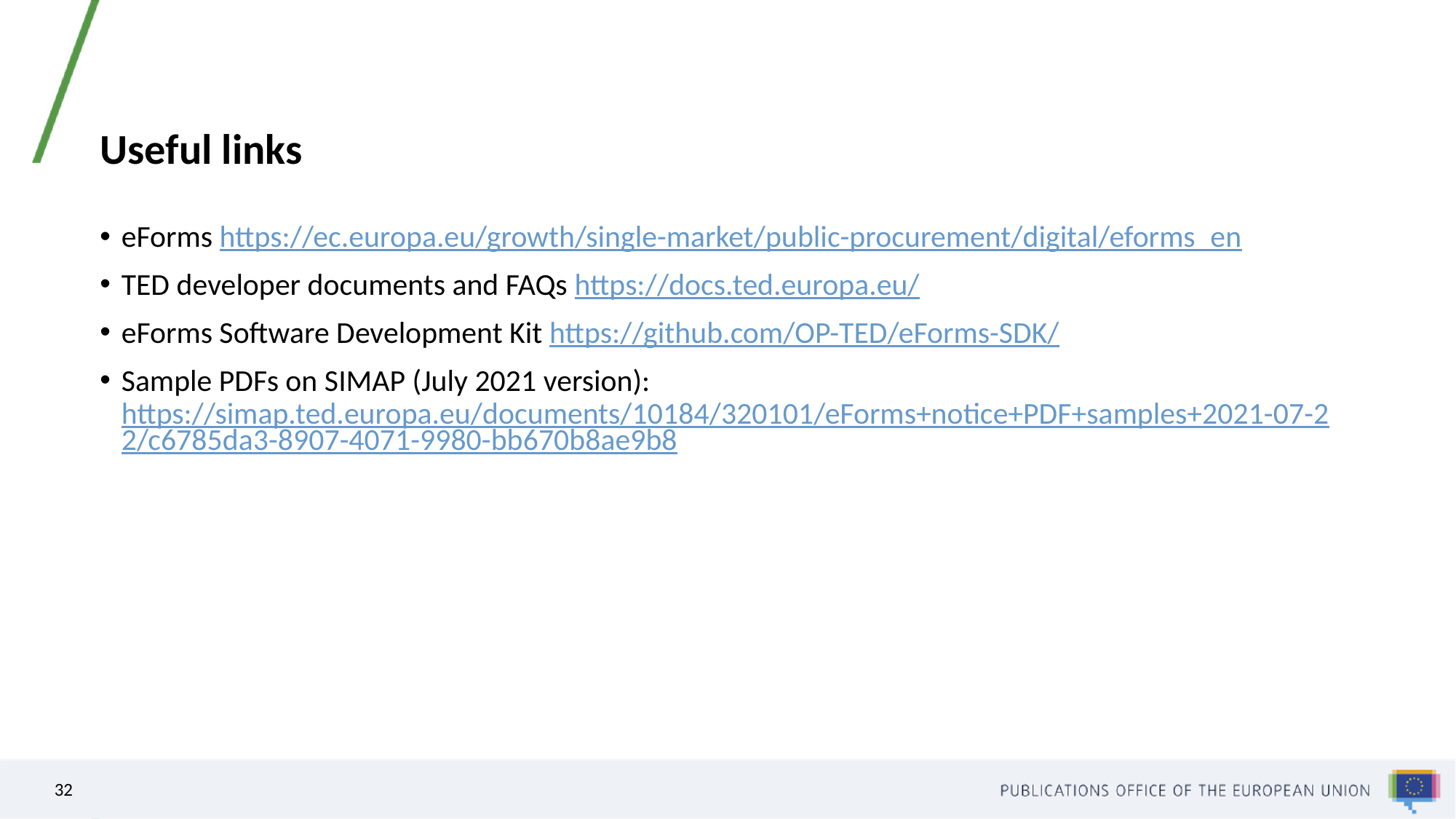

# Useful links
eForms https://ec.europa.eu/growth/single-market/public-procurement/digital/eforms_en
TED developer documents and FAQs https://docs.ted.europa.eu/
eForms Software Development Kit https://github.com/OP-TED/eForms-SDK/
Sample PDFs on SIMAP (July 2021 version): https://simap.ted.europa.eu/documents/10184/320101/eForms+notice+PDF+samples+2021-07-22/c6785da3-8907-4071-9980-bb670b8ae9b8

32